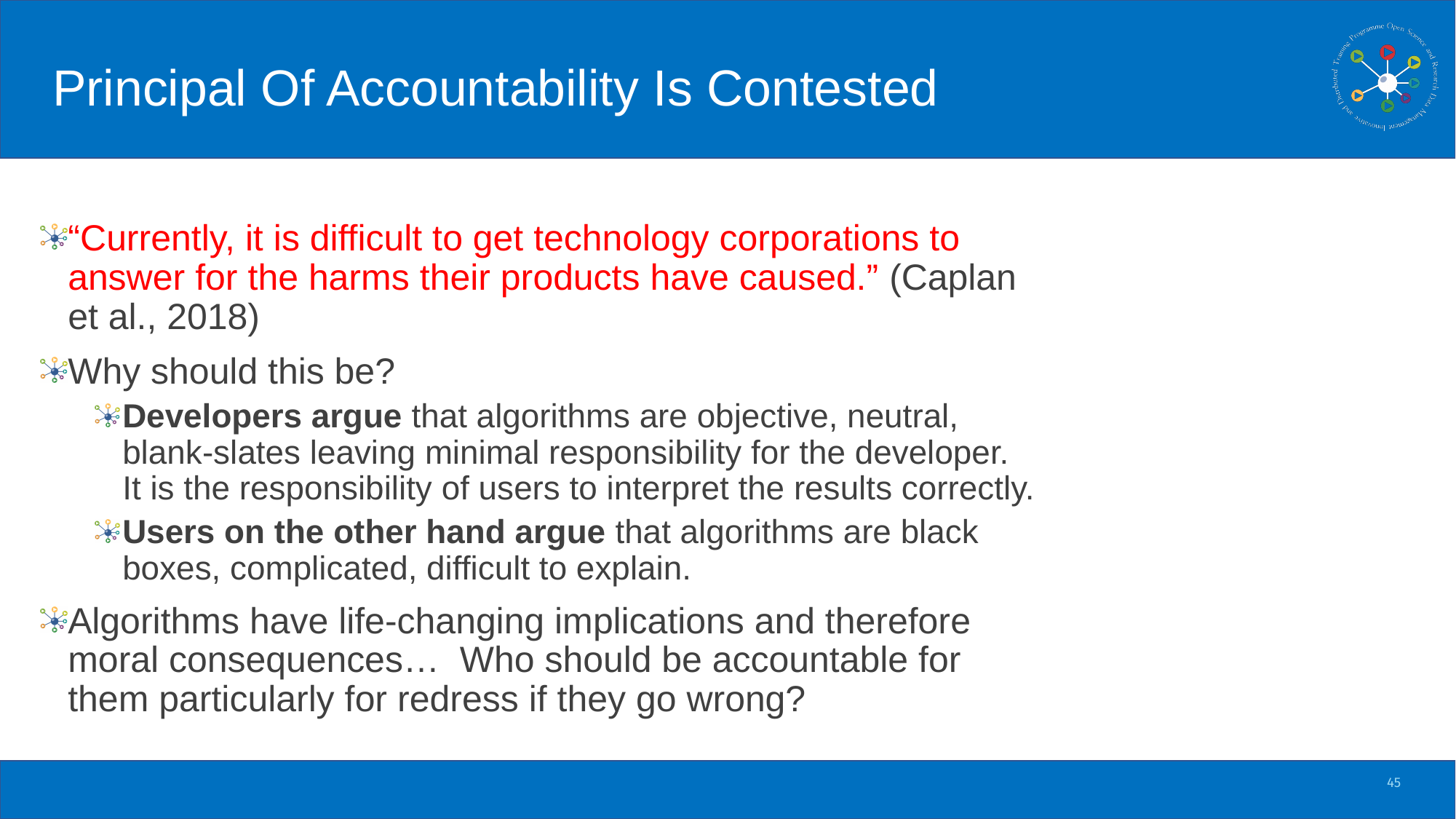

# Principal Of Accountability Is Contested
“Currently, it is difficult to get technology corporations to answer for the harms their products have caused.” (Caplan et al., 2018)
Why should this be?
Developers argue that algorithms are objective, neutral, blank-slates leaving minimal responsibility for the developer.  It is the responsibility of users to interpret the results correctly.
Users on the other hand argue that algorithms are black boxes, complicated, difficult to explain.
Algorithms have life-changing implications and therefore moral consequences…  Who should be accountable for them particularly for redress if they go wrong?

45